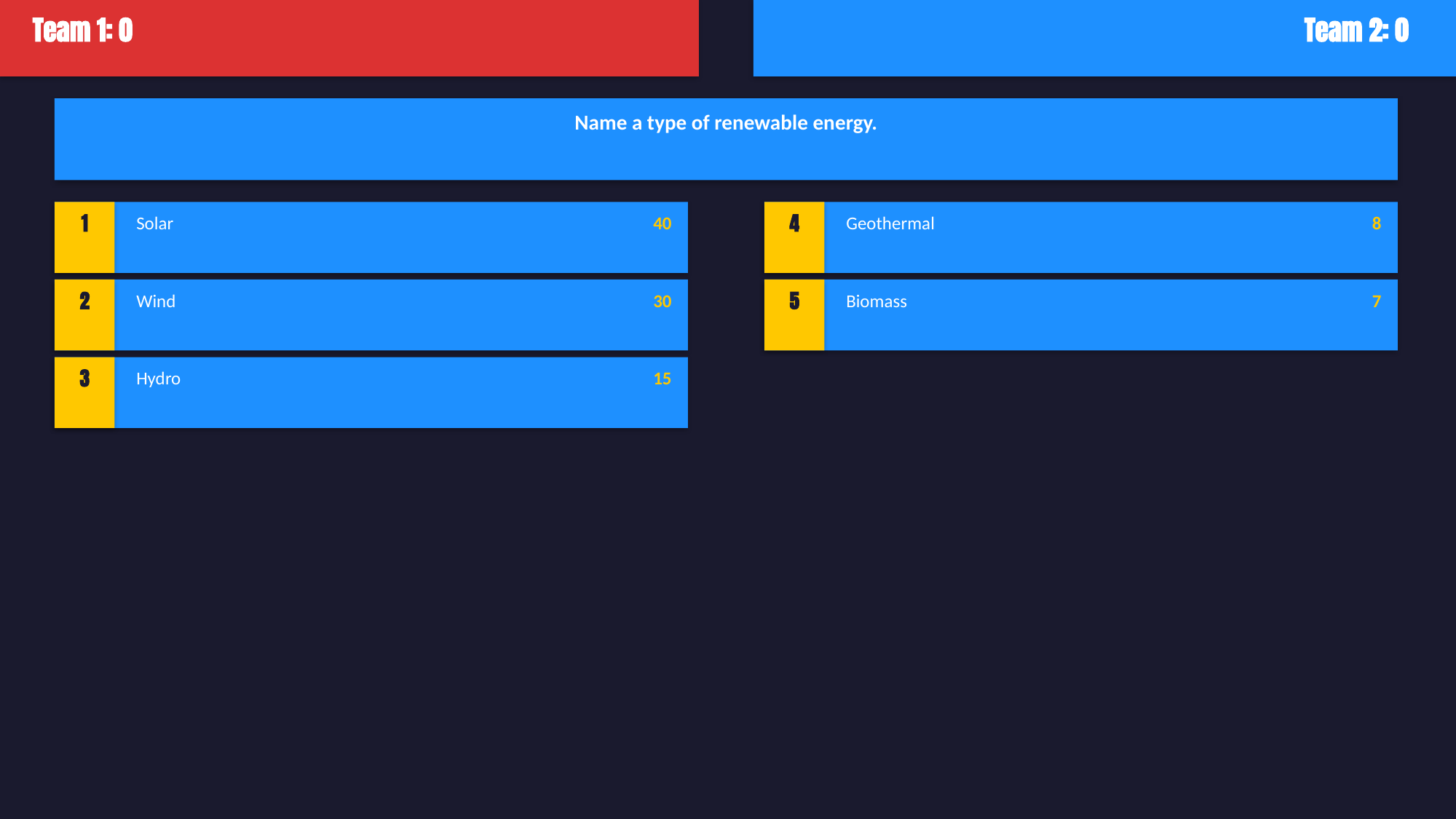

Team 1: 0
Team 2: 0

Name a type of renewable energy.

1
Solar
40
4
Geothermal
8

2
Wind
30
5
Biomass
7

3
Hydro
15